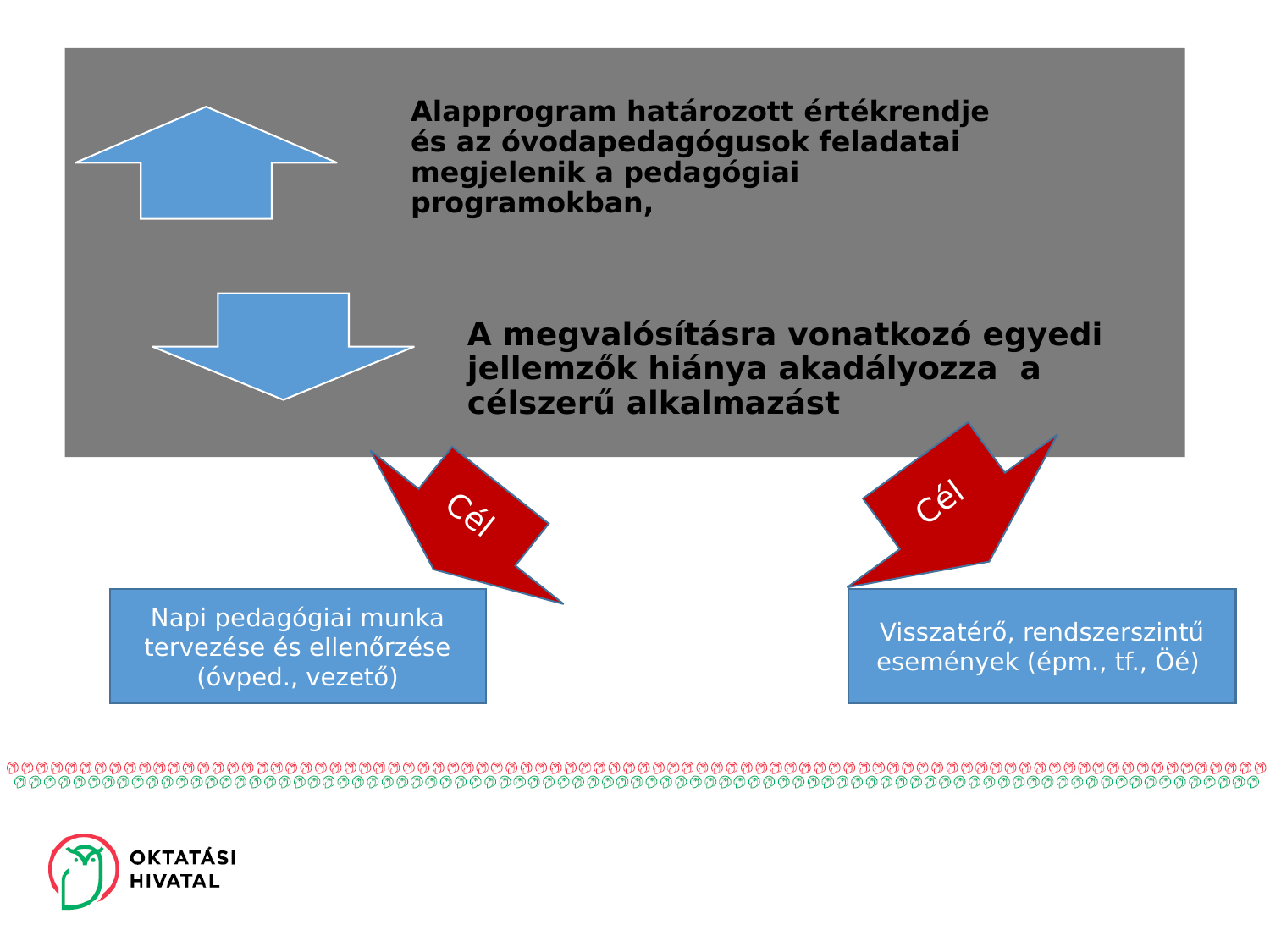

# Pedagógiai program újra gondolva…
Alapprogram határozott értékrendje és az óvodapedagógusok feladatai megjelenik a pedagógiai programokban,
A megvalósításra vonatkozó egyedi jellemzők hiánya akadályozza  a célszerű alkalmazást
Cél
Cél
Napi pedagógiai munka tervezése és ellenőrzése (óvped., vezető)
Visszatérő, rendszerszintű események (épm., tf., Öé)